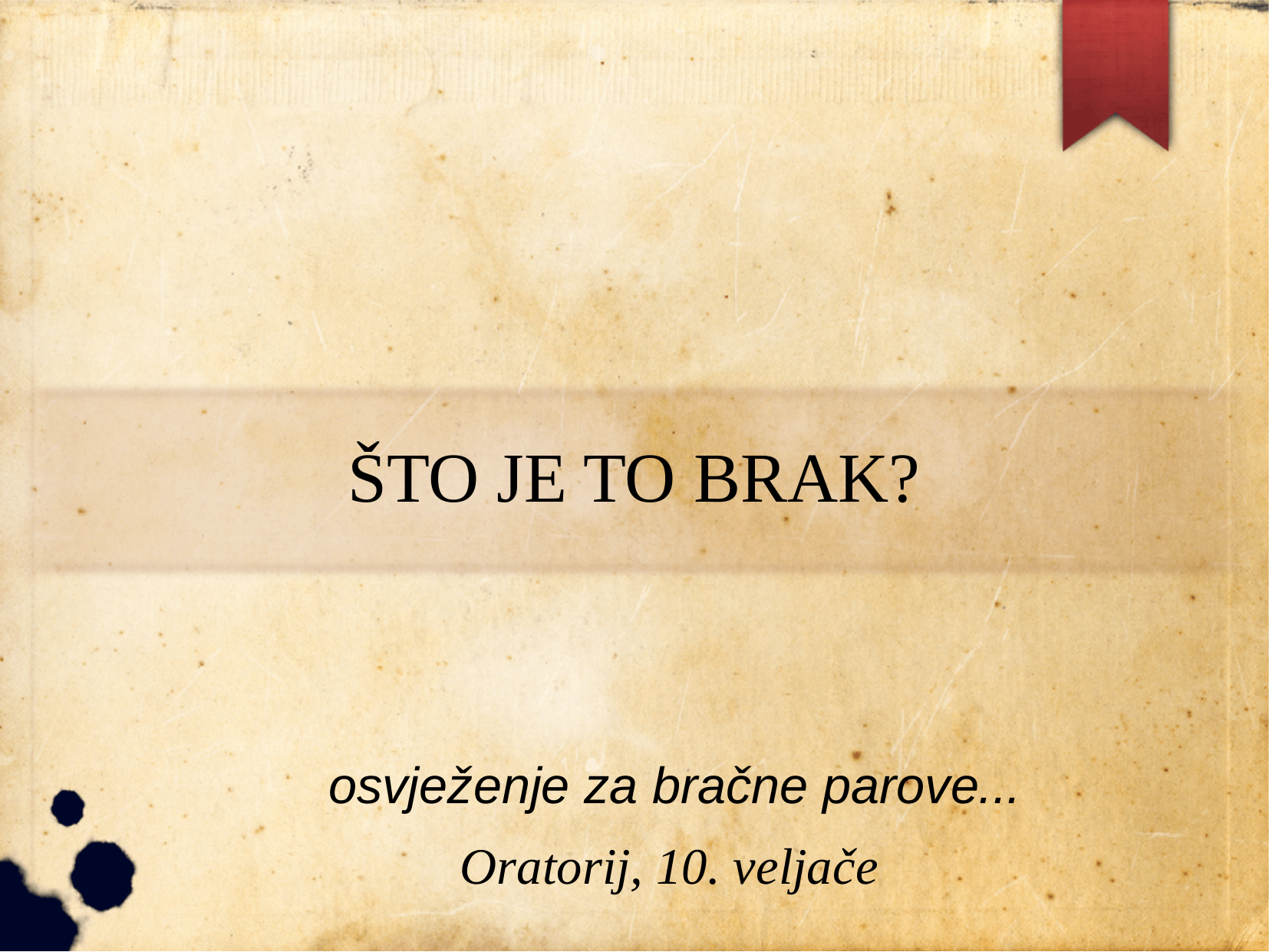

# ŠTO JE TO BRAK?
osvježenje za bračne parove...
Oratorij, 10. veljače